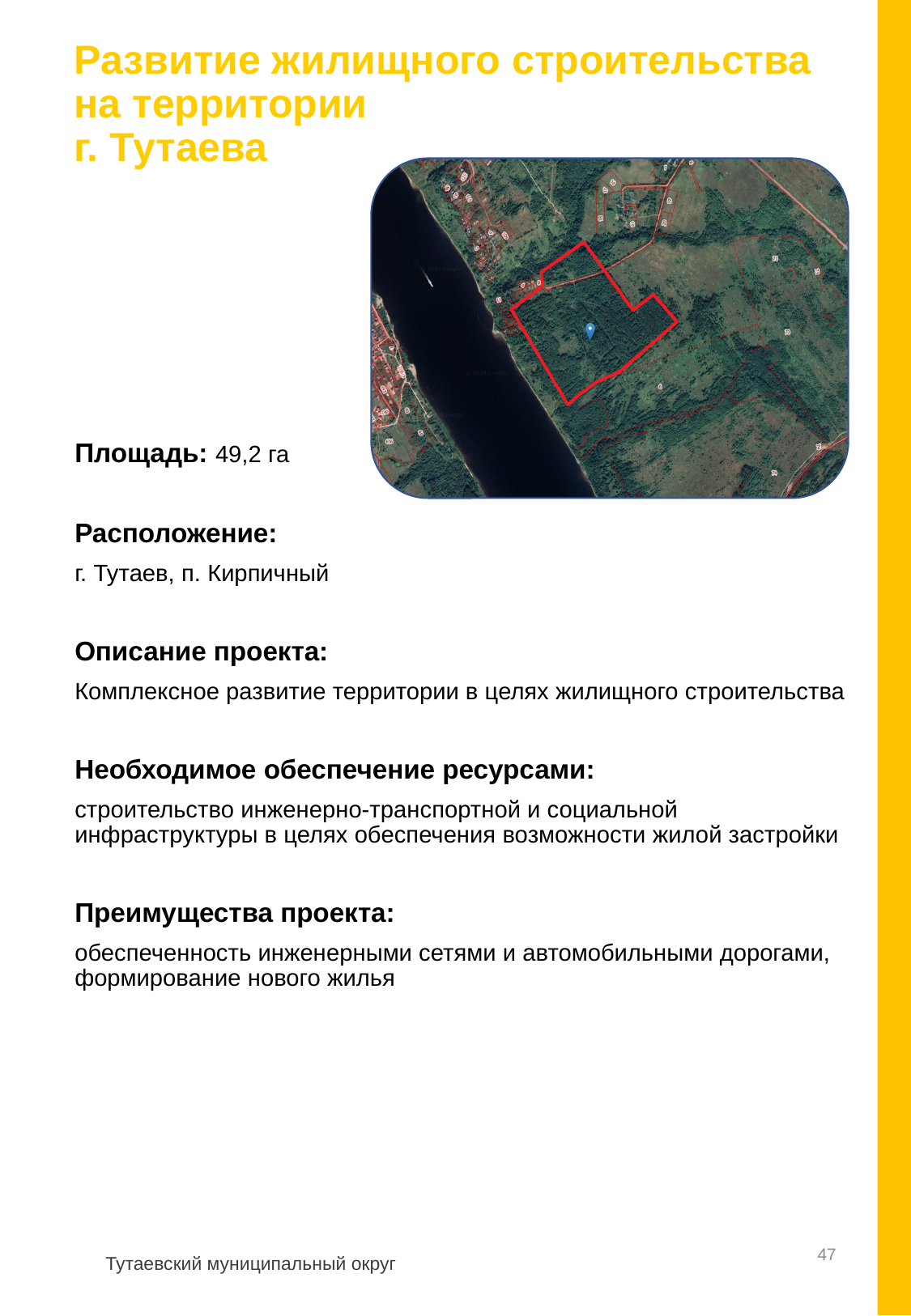

# Развитие жилищного строительства на территории г. Тутаева

Площадь: 49,2 га

Расположение:
г. Тутаев, п. Кирпичный

Описание проекта:
Комплексное развитие территории в целях жилищного строительства

Необходимое обеспечение ресурсами:
строительство инженерно-транспортной и социальной инфраструктуры в целях обеспечения возможности жилой застройки

Преимущества проекта:
обеспеченность инженерными сетями и автомобильными дорогами, формирование нового жилья
47
Тутаевский муниципальный округ